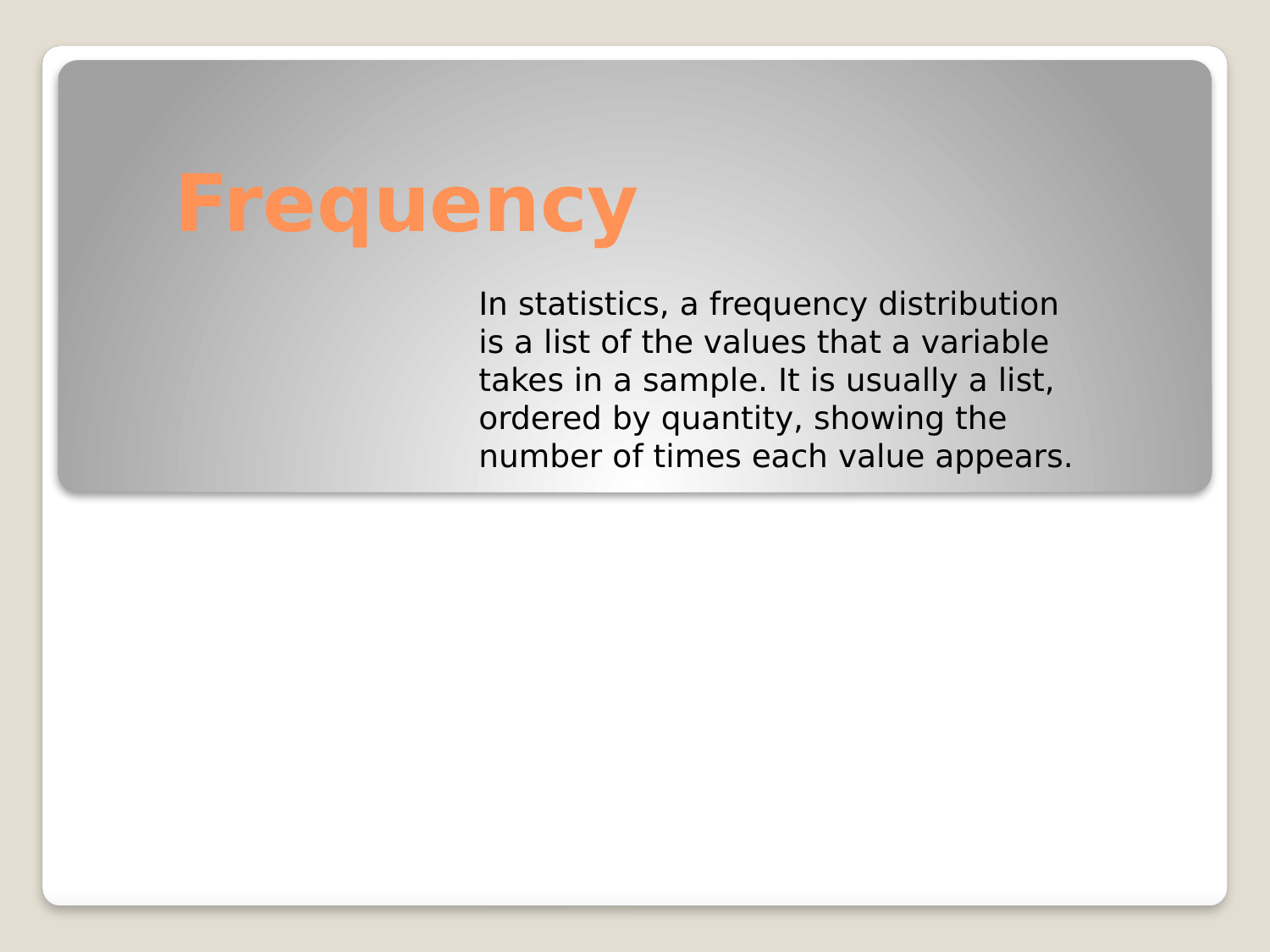

# Frequency
In statistics, a frequency distribution is a list of the values that a variable takes in a sample. It is usually a list, ordered by quantity, showing the number of times each value appears.